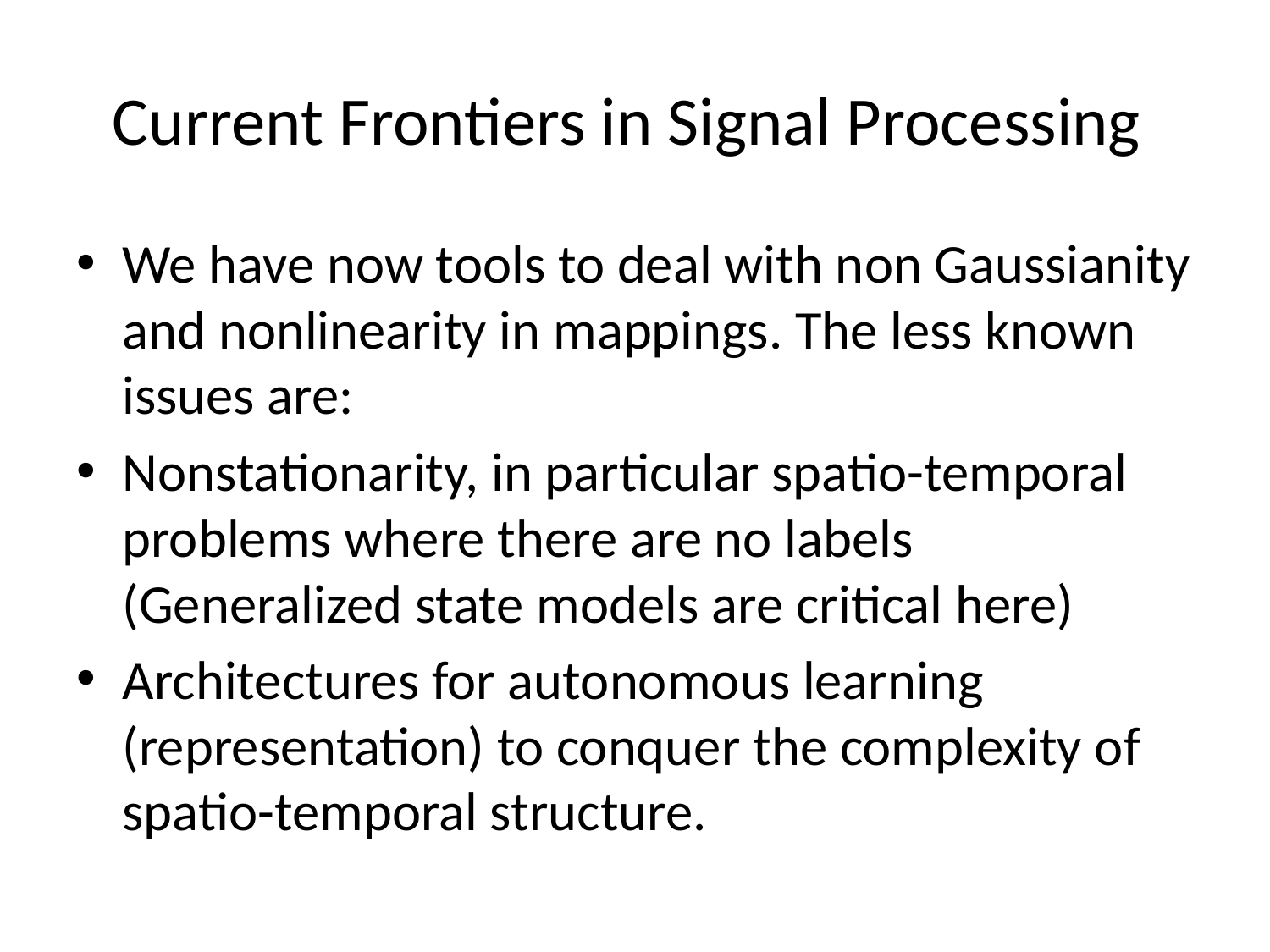

# Current Frontiers in Signal Processing
We have now tools to deal with non Gaussianity and nonlinearity in mappings. The less known issues are:
Nonstationarity, in particular spatio-temporal problems where there are no labels (Generalized state models are critical here)
Architectures for autonomous learning (representation) to conquer the complexity of spatio-temporal structure.